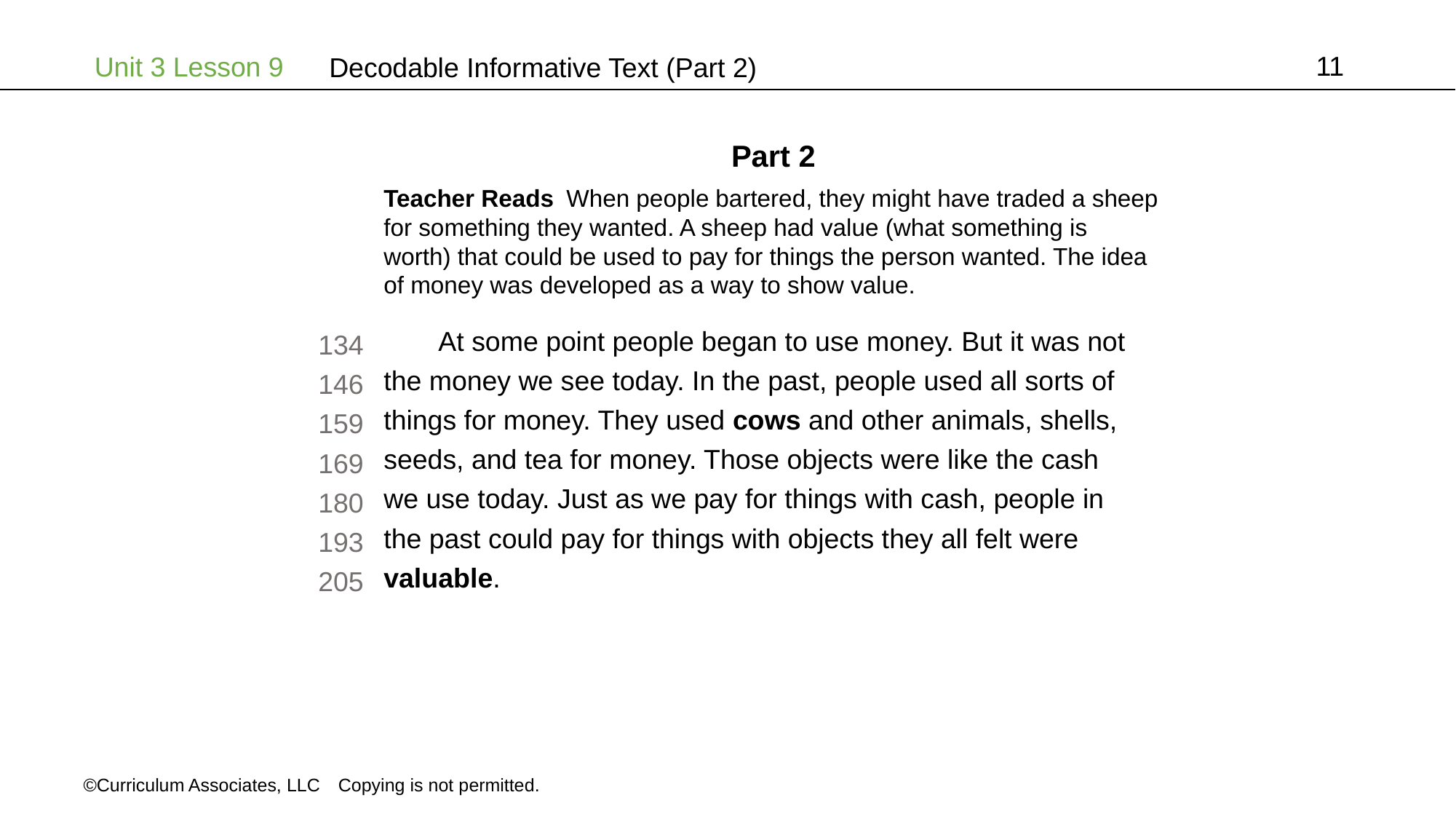

11
# Decodable Informative Text (Part 2)

Part 2

Teacher Reads When people bartered, they might have traded a sheep
for something they wanted. A sheep had value (what something is
worth) that could be used to pay for things the person wanted. The idea
of money was developed as a way to show value.
At some point people began to use money. But it was not
the money we see today. In the past, people used all sorts of
things for money. They used cows and other animals, shells,
seeds, and tea for money. Those objects were like the cash
we use today. Just as we pay for things with cash, people in
the past could pay for things with objects they all felt were
valuable.
134
146
159
169
180
193
205